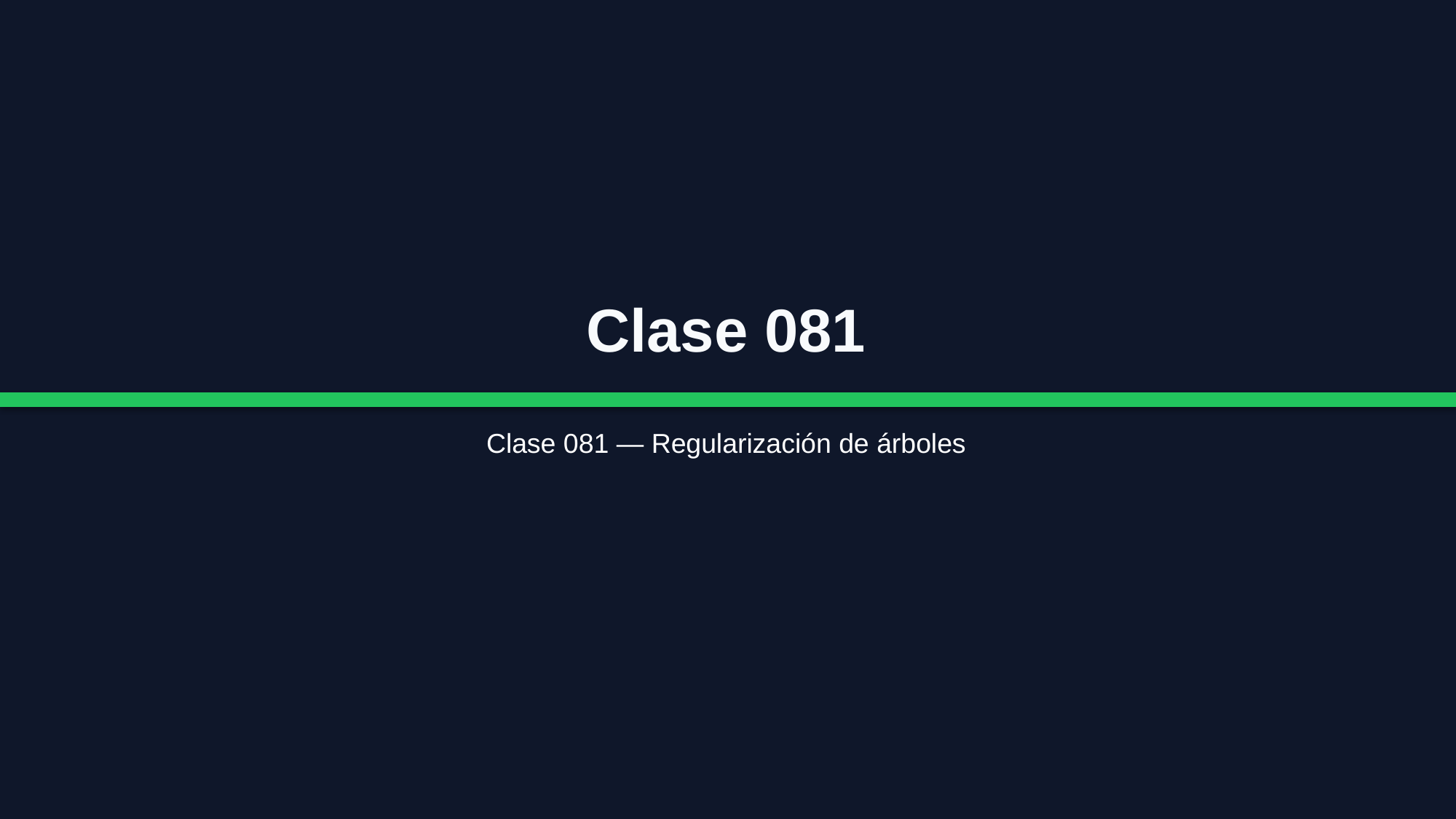

Clase 081

Clase 081 — Regularización de árboles